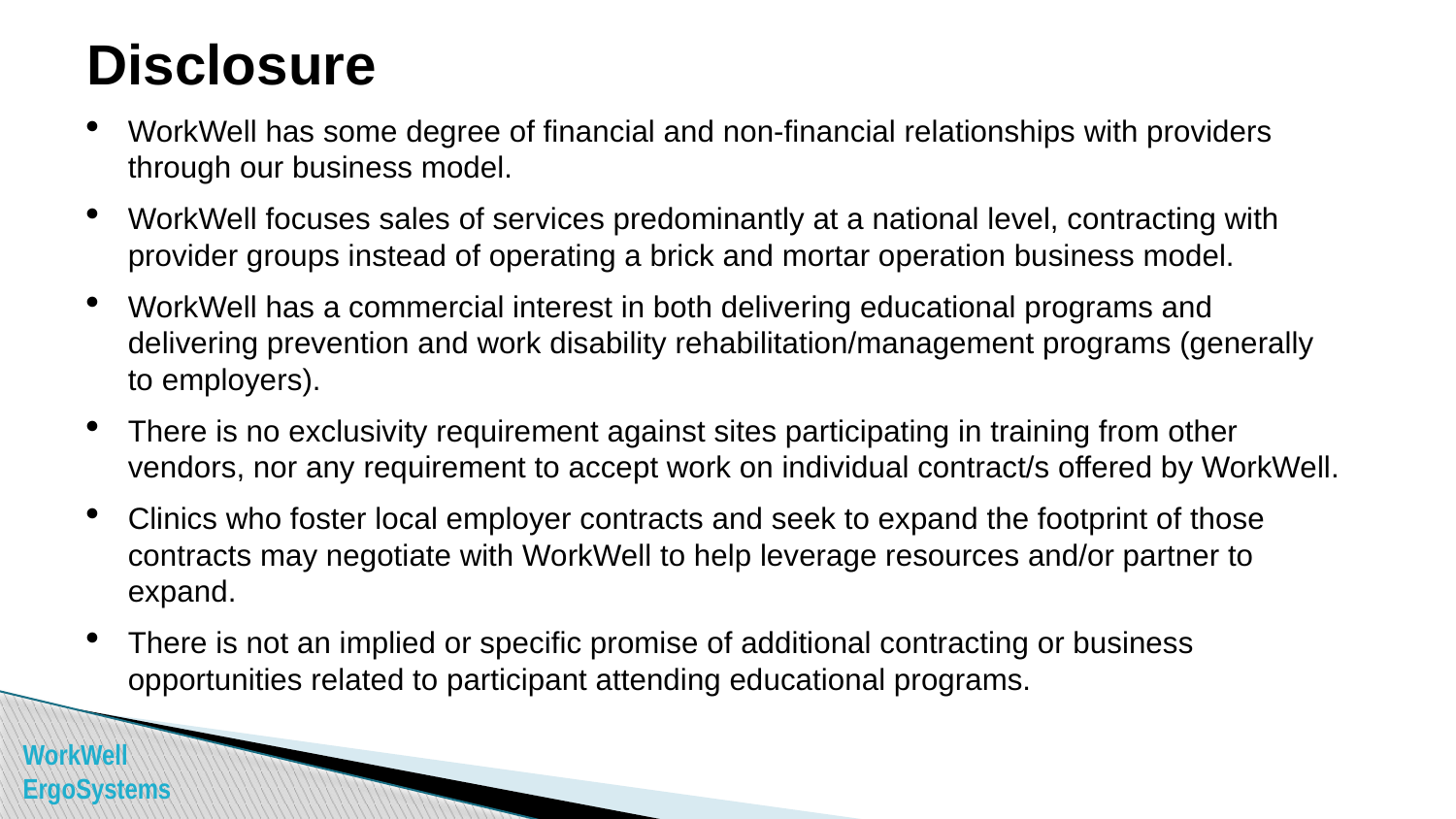

Disclosure
WorkWell has some degree of financial and non-financial relationships with providers through our business model.
WorkWell focuses sales of services predominantly at a national level, contracting with provider groups instead of operating a brick and mortar operation business model.
WorkWell has a commercial interest in both delivering educational programs and delivering prevention and work disability rehabilitation/management programs (generally to employers).
There is no exclusivity requirement against sites participating in training from other vendors, nor any requirement to accept work on individual contract/s offered by WorkWell.
Clinics who foster local employer contracts and seek to expand the footprint of those contracts may negotiate with WorkWell to help leverage resources and/or partner to expand.
There is not an implied or specific promise of additional contracting or business opportunities related to participant attending educational programs.